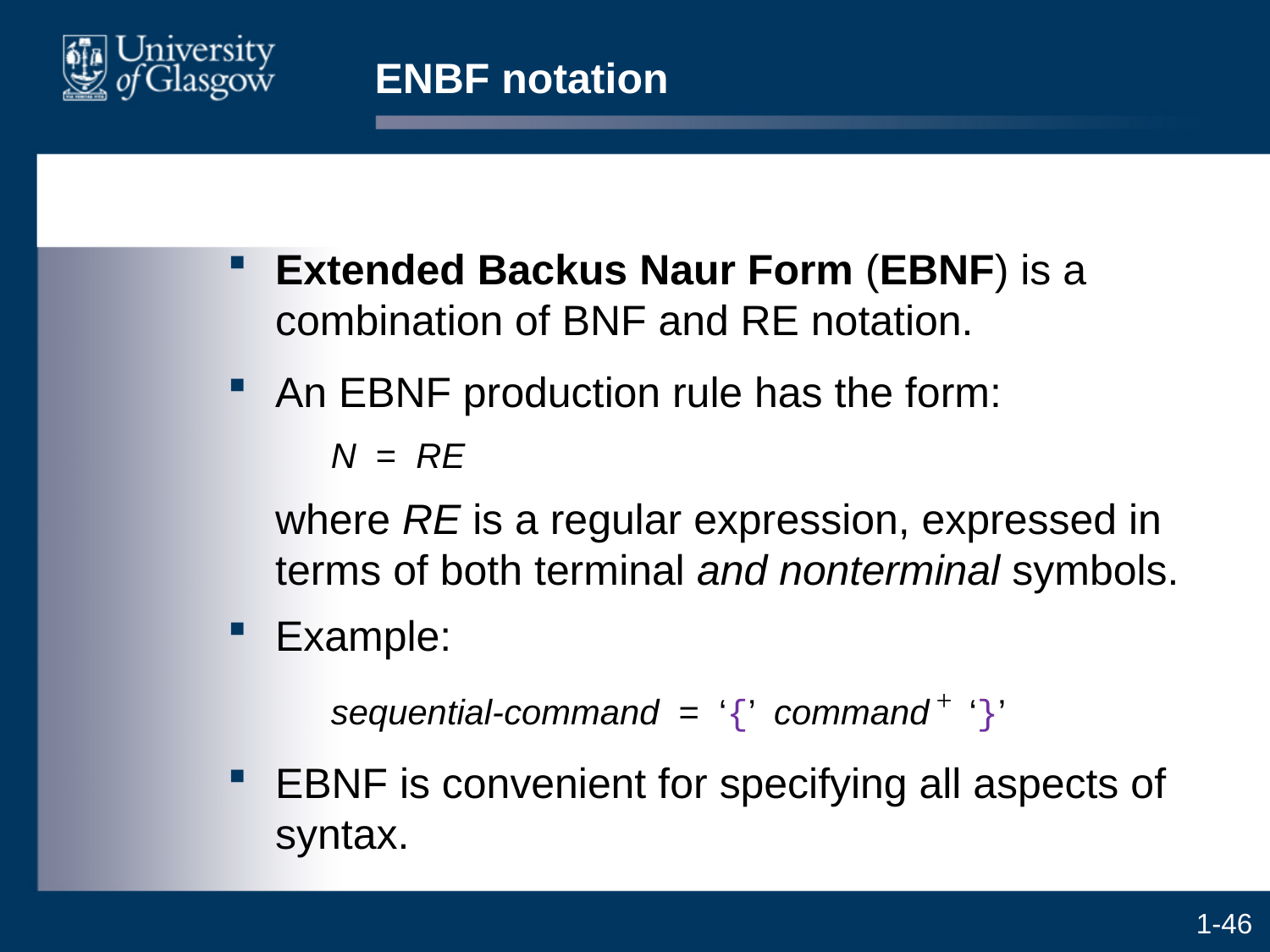

# ENBF notation
Extended Backus Naur Form (EBNF) is a combination of BNF and RE notation.
An EBNF production rule has the form:
	N  =  RE
	where RE is a regular expression, expressed in terms of both terminal and nonterminal symbols.
Example:
	sequential-command  =  ‘{’  command +  ‘}’
EBNF is convenient for specifying all aspects of syntax.